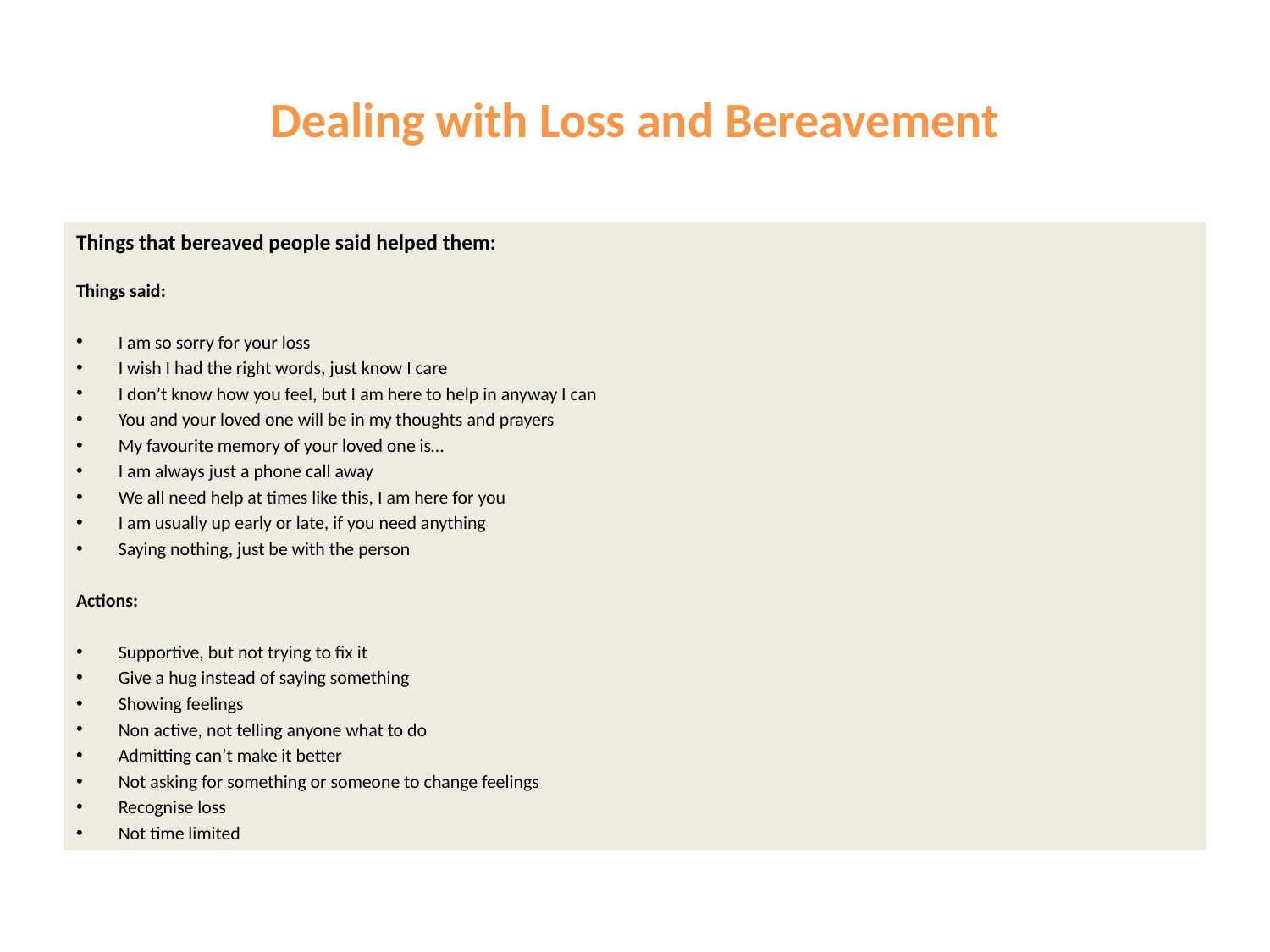

# Dealing with Loss and Bereavement
Things that bereaved people said helped them:

Things said:

I am so sorry for your loss
I wish I had the right words, just know I care
I don’t know how you feel, but I am here to help in anyway I can
You and your loved one will be in my thoughts and prayers
My favourite memory of your loved one is…
I am always just a phone call away
We all need help at times like this, I am here for you
I am usually up early or late, if you need anything
Saying nothing, just be with the person

Actions:

Supportive, but not trying to fix it
Give a hug instead of saying something
Showing feelings
Non active, not telling anyone what to do
Admitting can’t make it better
Not asking for something or someone to change feelings
Recognise loss
Not time limited